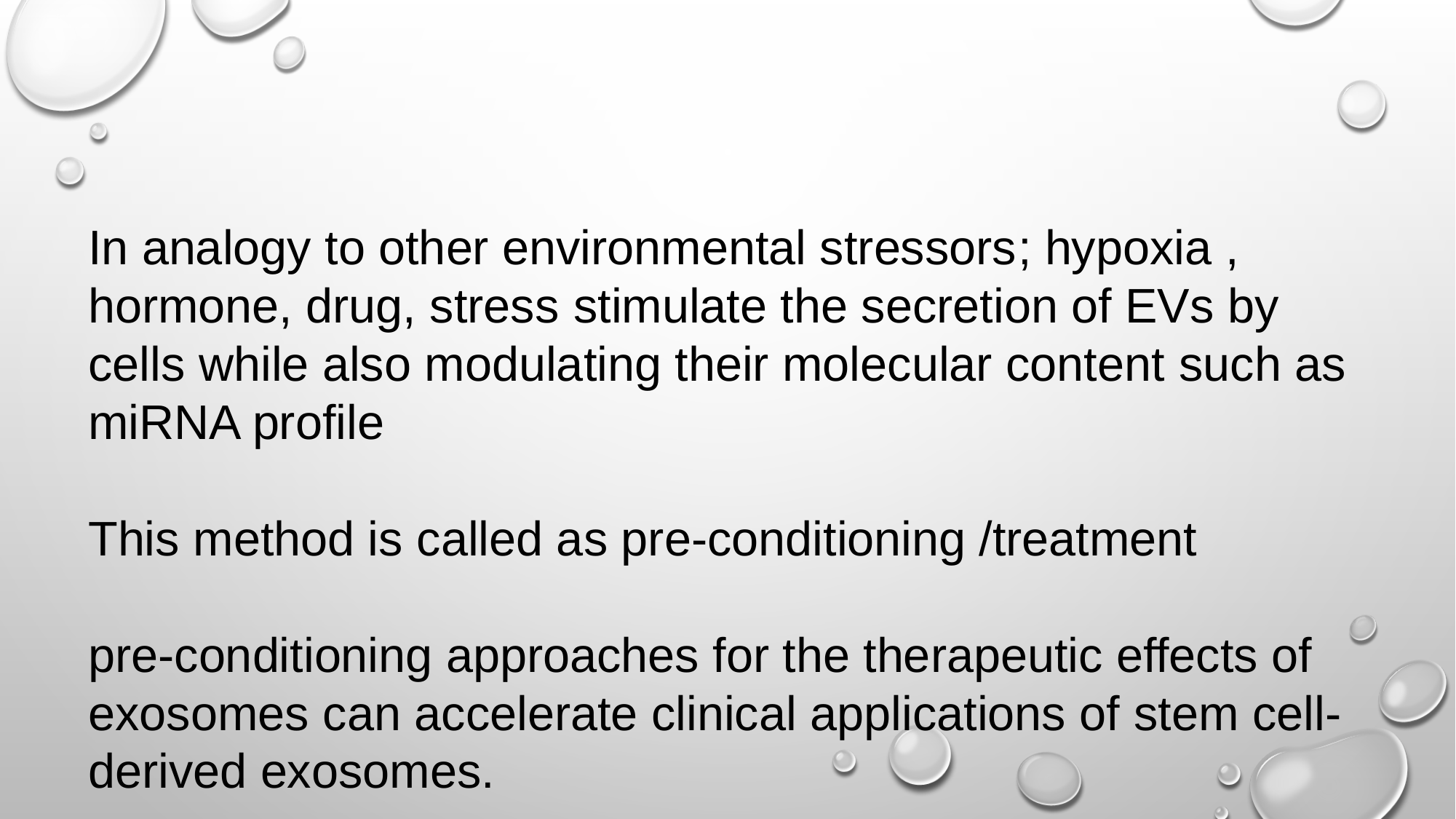

In analogy to other environmental stressors; hypoxia , hormone, drug, stress stimulate the secretion of EVs by cells while also modulating their molecular content such as miRNA profile

This method is called as pre-conditioning /treatment

pre-conditioning approaches for the therapeutic effects of exosomes can accelerate clinical applications of stem cell-derived exosomes.